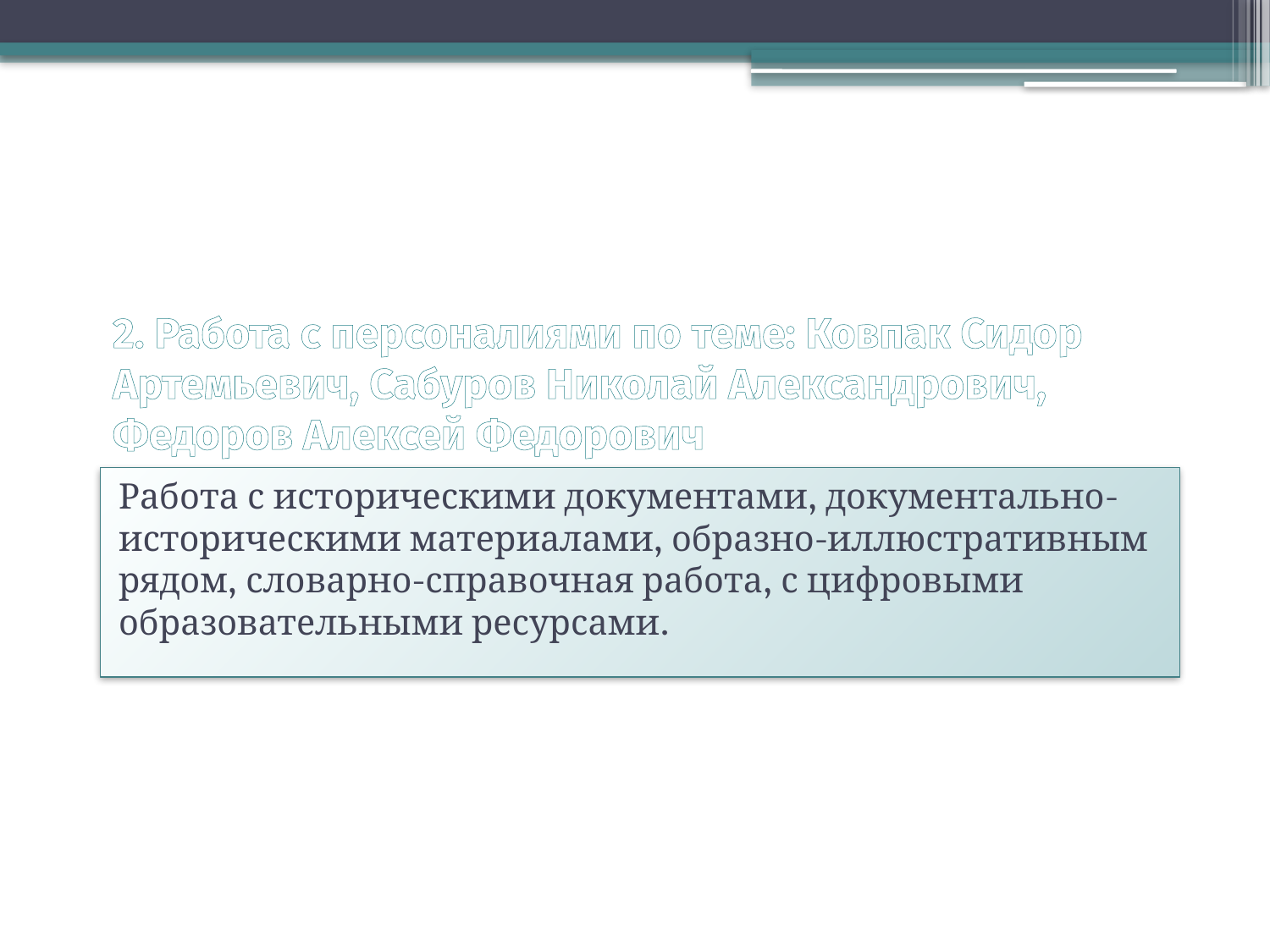

# 2. Работа с персоналиями по теме: Ковпак Сидор Артемьевич, Сабуров Николай Александрович, Федоров Алексей Федорович
Работа с историческими документами, документально-историческими материалами, образно-иллюстративным рядом, словарно-справочная работа, с цифровыми образовательными ресурсами.